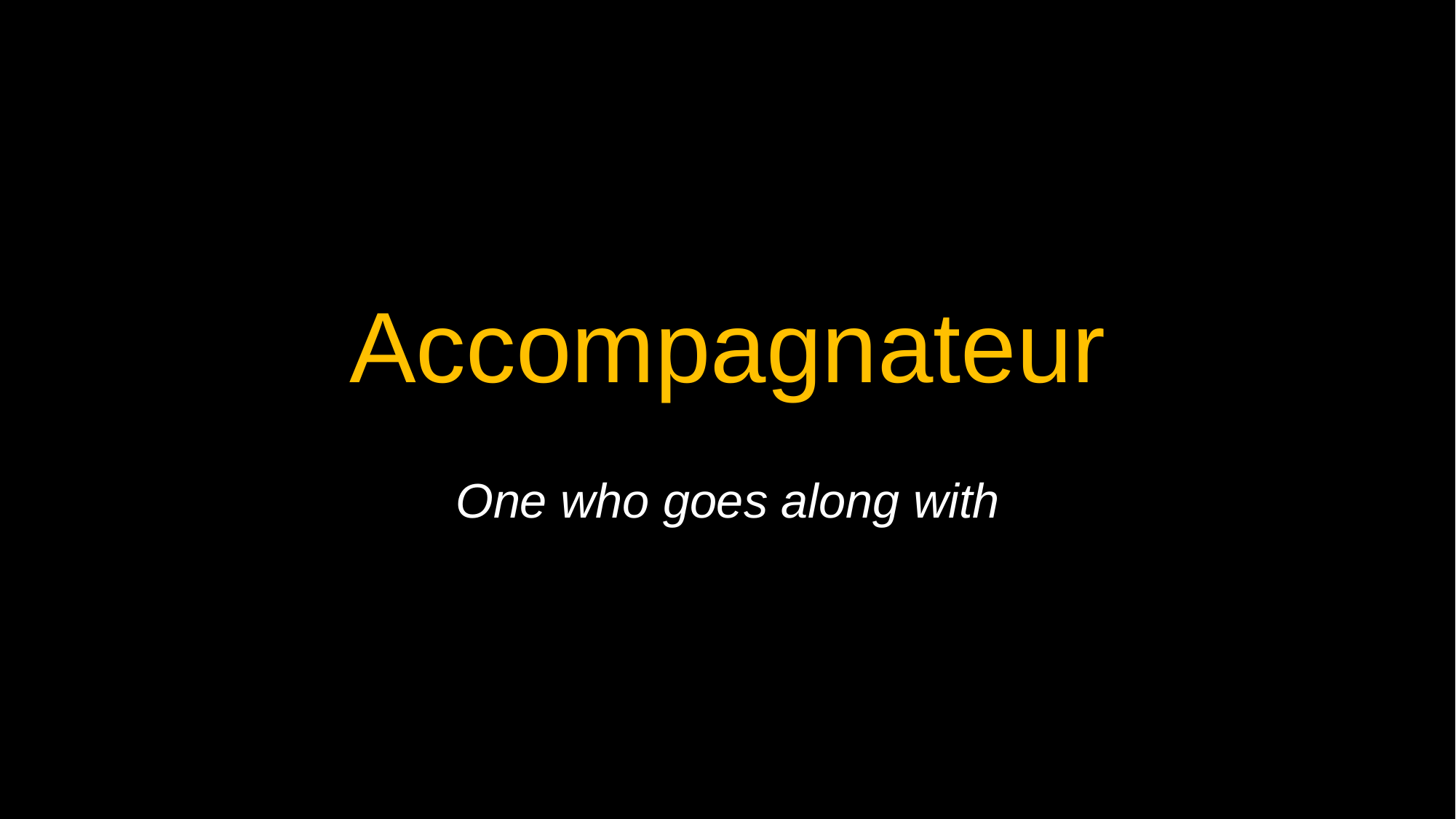

# Accompagnateur
One who goes along with